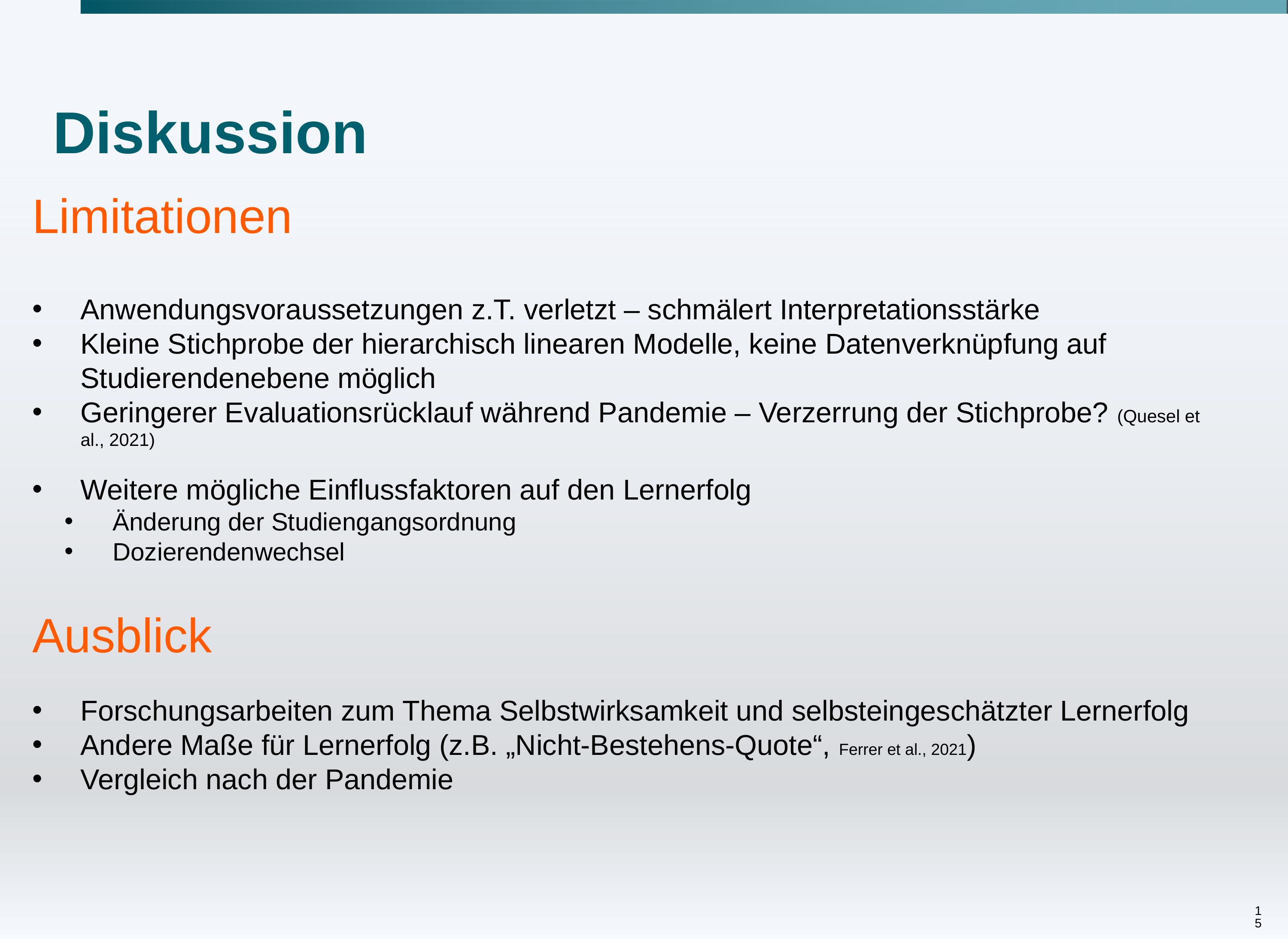

# Diskussion
Limitationen

Anwendungsvoraussetzungen z.T. verletzt – schmälert Interpretationsstärke
Kleine Stichprobe der hierarchisch linearen Modelle, keine Datenverknüpfung auf Studierendenebene möglich
Geringerer Evaluationsrücklauf während Pandemie – Verzerrung der Stichprobe? (Quesel et al., 2021)

Weitere mögliche Einflussfaktoren auf den Lernerfolg
Änderung der Studiengangsordnung
Dozierendenwechsel

Ausblick

Forschungsarbeiten zum Thema Selbstwirksamkeit und selbsteingeschätzter Lernerfolg
Andere Maße für Lernerfolg (z.B. „Nicht-Bestehens-Quote“, Ferrer et al., 2021)
Vergleich nach der Pandemie

15